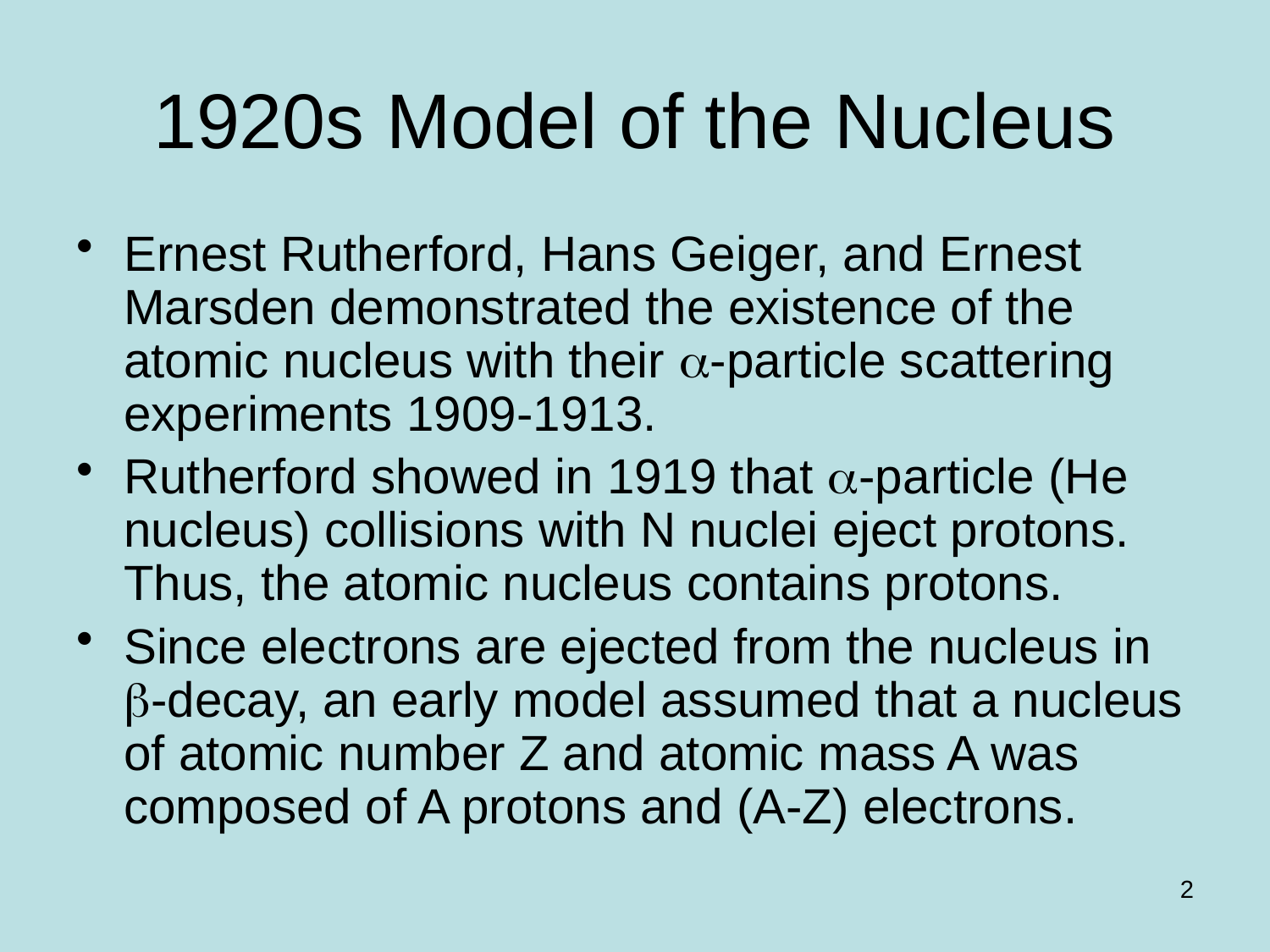

# 1920s Model of the Nucleus
Ernest Rutherford, Hans Geiger, and Ernest Marsden demonstrated the existence of the atomic nucleus with their α-particle scattering experiments 1909-1913.
Rutherford showed in 1919 that α-particle (He nucleus) collisions with N nuclei eject protons. Thus, the atomic nucleus contains protons.
Since electrons are ejected from the nucleus in β-decay, an early model assumed that a nucleus of atomic number Z and atomic mass A was composed of A protons and (A-Z) electrons.
2